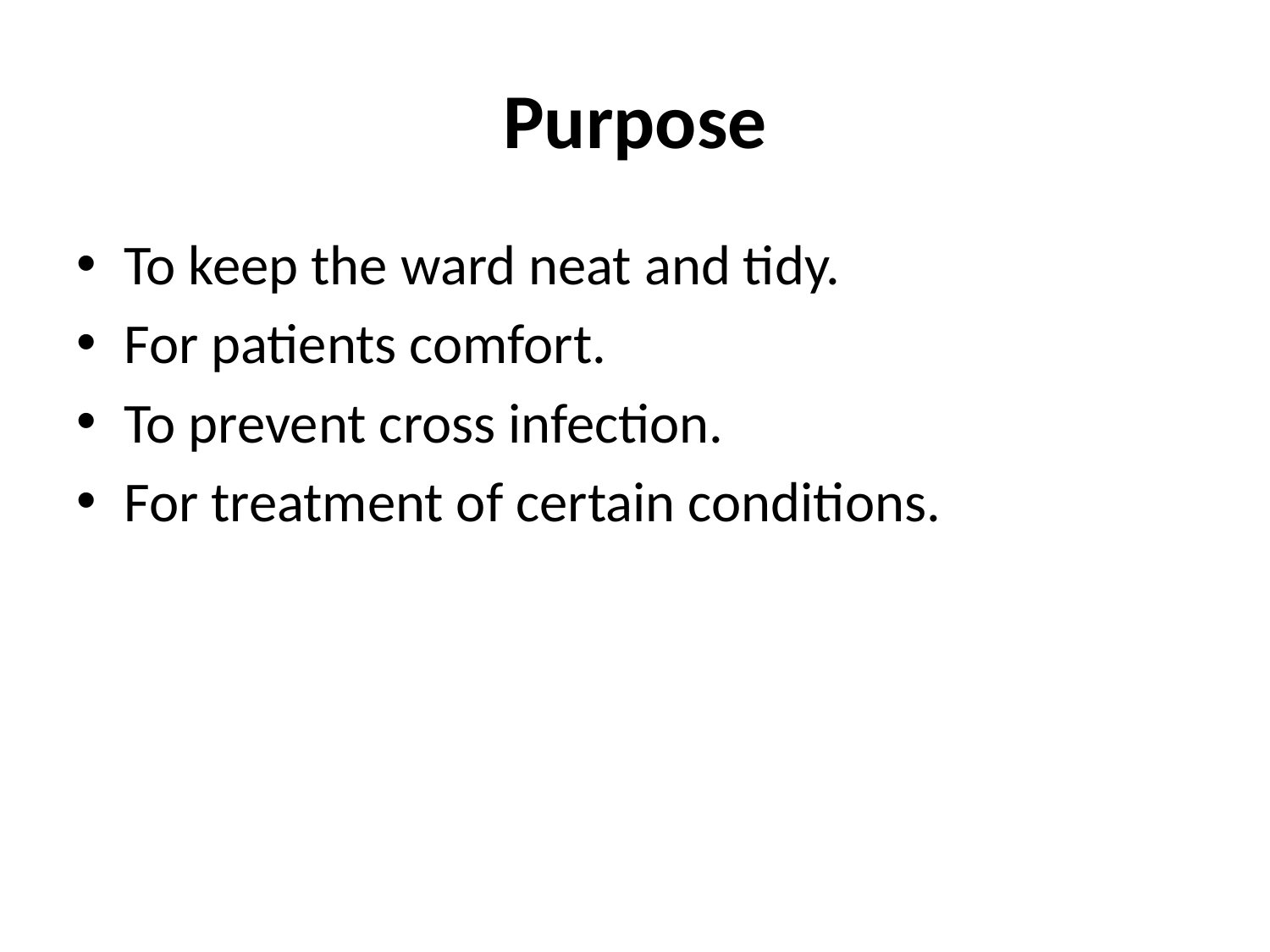

# Purpose
To keep the ward neat and tidy.
For patients comfort.
To prevent cross infection.
For treatment of certain conditions.